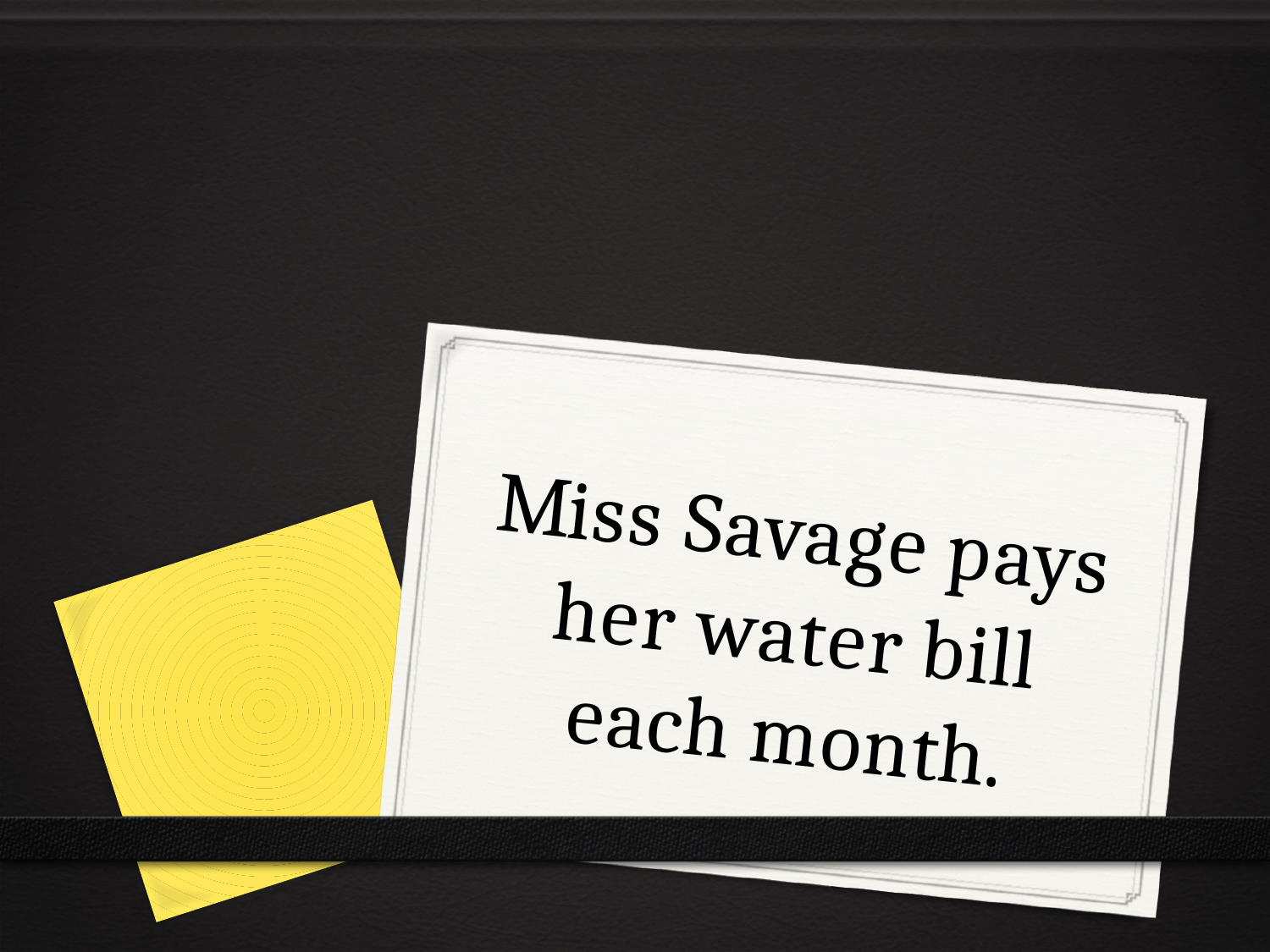

# Miss Savage pays her water bill each month.